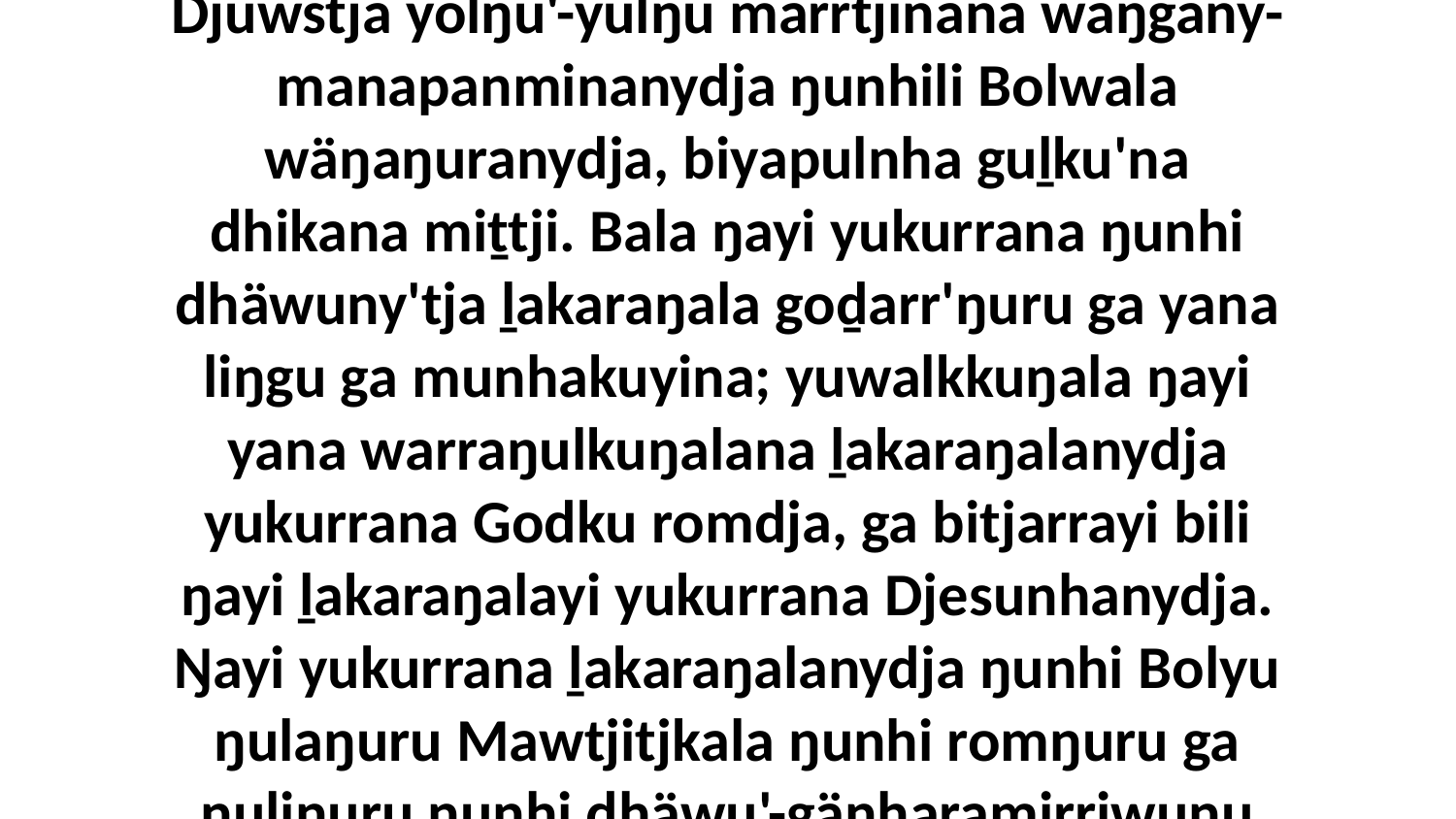

23 Bala walala waŋana Bolwala bitjarra, “Waluyunydja ŋanapurru boŋguŋu ŋula nhäyu marrtji ŋi',... bala nhe yurru ŋanapurruŋgu ḻakaraŋuna,” bitjarra walala ḏaykun'tja ḻakaraŋala. Bala walala ŋunhi Djuwstja yolŋu'-yulŋu marrtjinana waŋgany-manapanminanydja ŋunhili Bolwala wäŋaŋuranydja, biyapulnha guḻku'na dhikana miṯtji. Bala ŋayi yukurrana ŋunhi dhäwuny'tja ḻakaraŋala goḏarr'ŋuru ga yana liŋgu ga munhakuyina; yuwalkkuŋala ŋayi yana warraŋulkuŋalana ḻakaraŋalanydja yukurrana Godku romdja, ga bitjarrayi bili ŋayi ḻakaraŋalayi yukurrana Djesunhanydja. Ŋayi yukurrana ḻakaraŋalanydja ŋunhi Bolyu ŋulaŋuru Mawtjitjkala ŋunhi romŋuru ga ŋuliŋuru ŋunhi dhäwu'-gänharamirriwuŋu ŋunhi wukirriwuy. “Dhuwalanydja dhäruk malanha ŋäthiliŋuwuy wukirriwuy dhunupamirriyama yukurra ḻakarama ŋanya Djesunha,” bitjarrayina ŋayi yukurrana waŋananydja Bol.